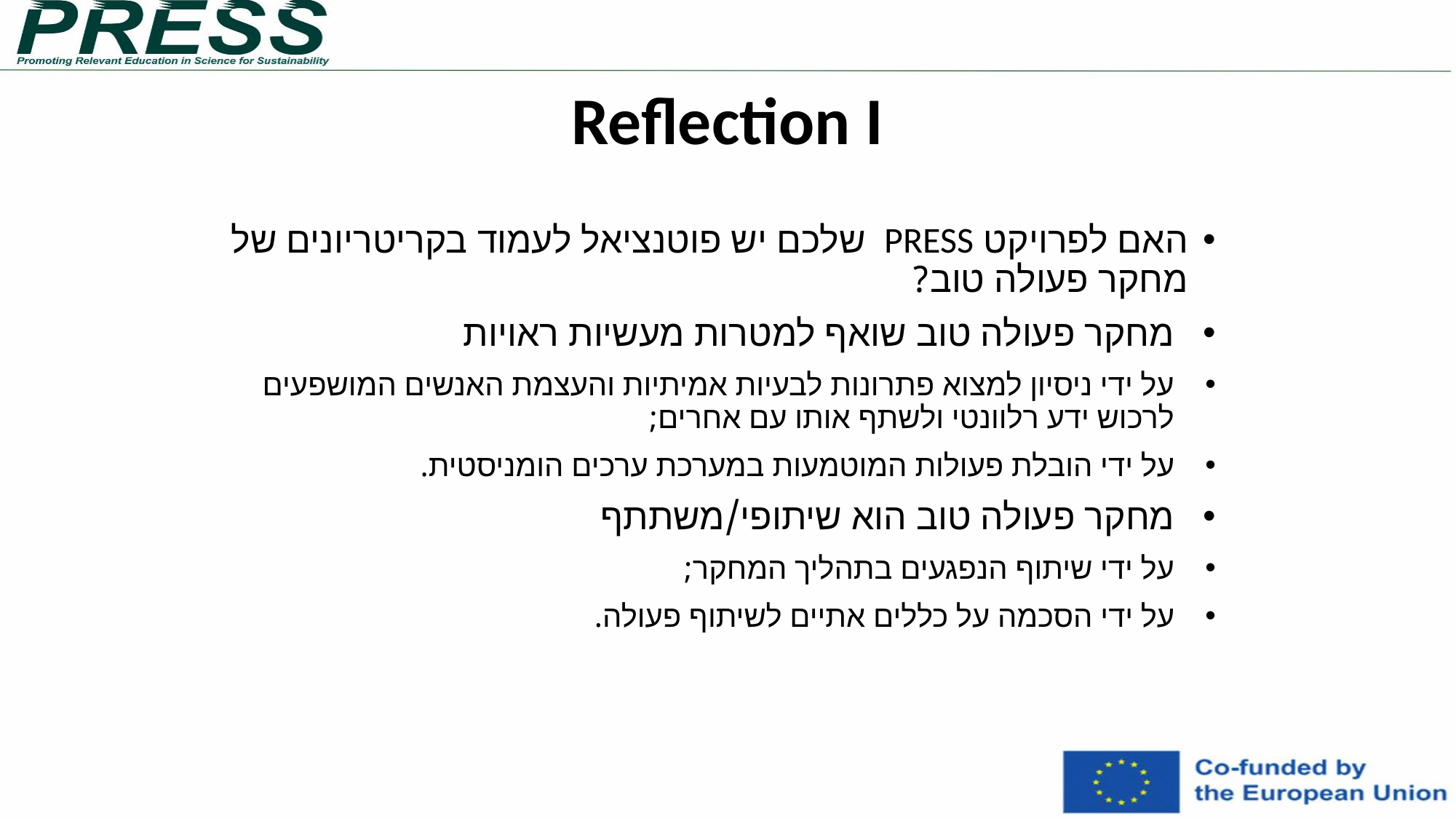

Reflection I
# האם לפרויקט PRESS  שלכם יש פוטנציאל לעמוד בקריטריונים של מחקר פעולה טוב?
מחקר פעולה טוב שואף למטרות מעשיות ראויות
על ידי ניסיון למצוא פתרונות לבעיות אמיתיות והעצמת האנשים המושפעים לרכוש ידע רלוונטי ולשתף אותו עם אחרים;
על ידי הובלת פעולות המוטמעות במערכת ערכים הומניסטית.
מחקר פעולה טוב הוא שיתופי/משתתף
על ידי שיתוף הנפגעים בתהליך המחקר;
על ידי הסכמה על כללים אתיים לשיתוף פעולה.